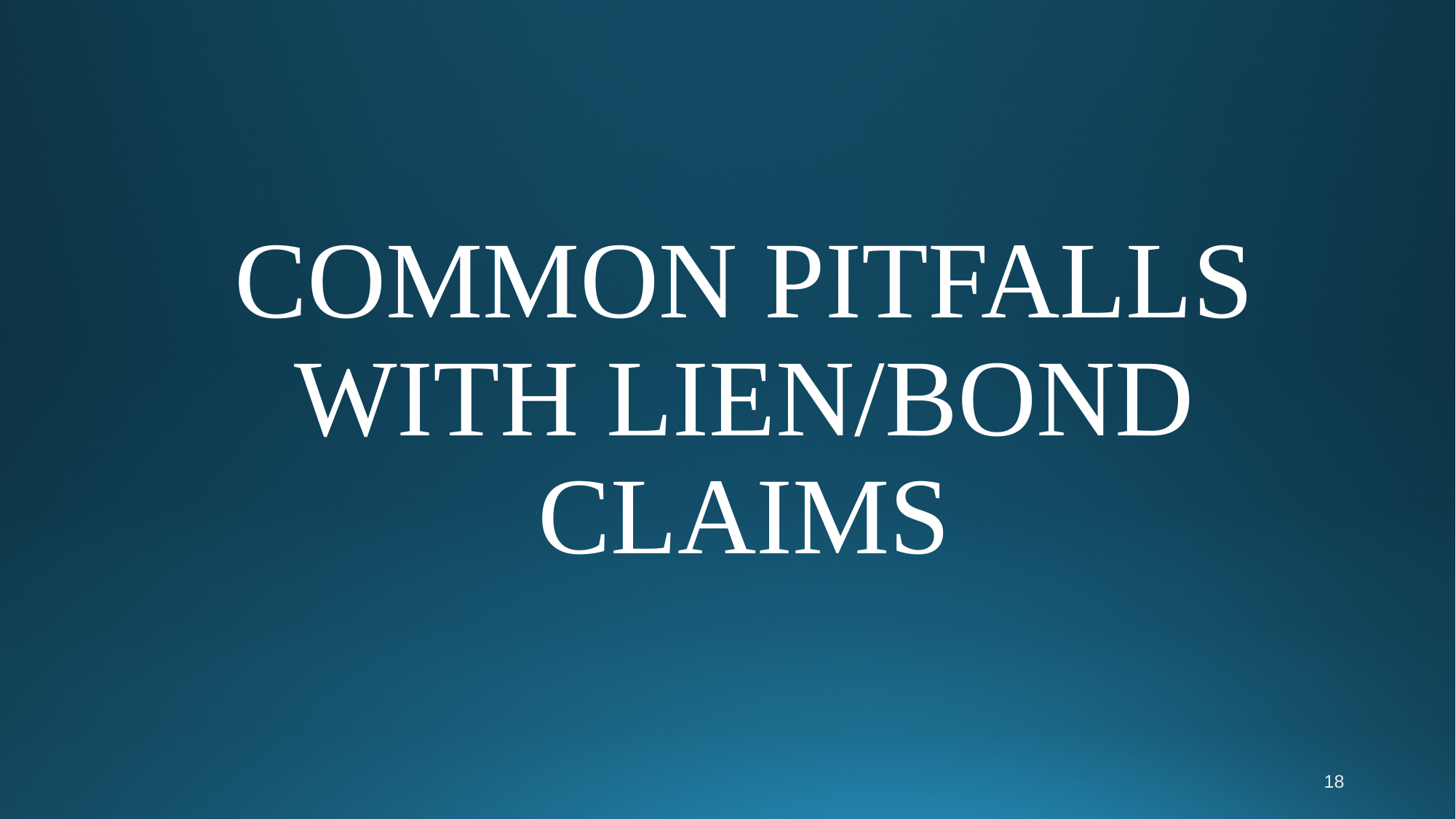

#
COMMON PITFALLS WITH LIEN/BOND CLAIMS
18